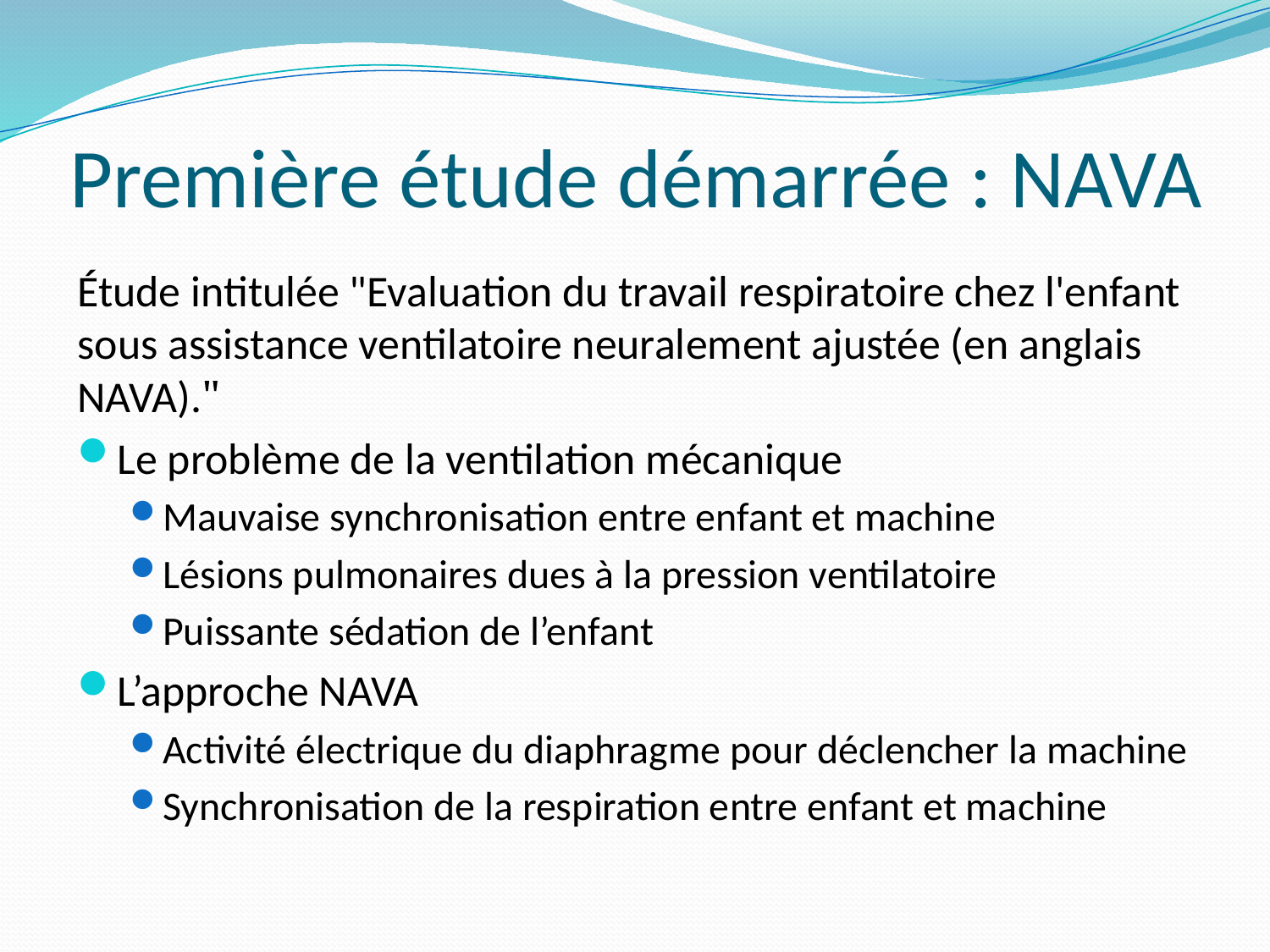

# Première étude démarrée : NAVA
Étude intitulée "Evaluation du travail respiratoire chez l'enfant sous assistance ventilatoire neuralement ajustée (en anglais NAVA)."
Le problème de la ventilation mécanique
Mauvaise synchronisation entre enfant et machine
Lésions pulmonaires dues à la pression ventilatoire
Puissante sédation de l’enfant
L’approche NAVA
Activité électrique du diaphragme pour déclencher la machine
Synchronisation de la respiration entre enfant et machine